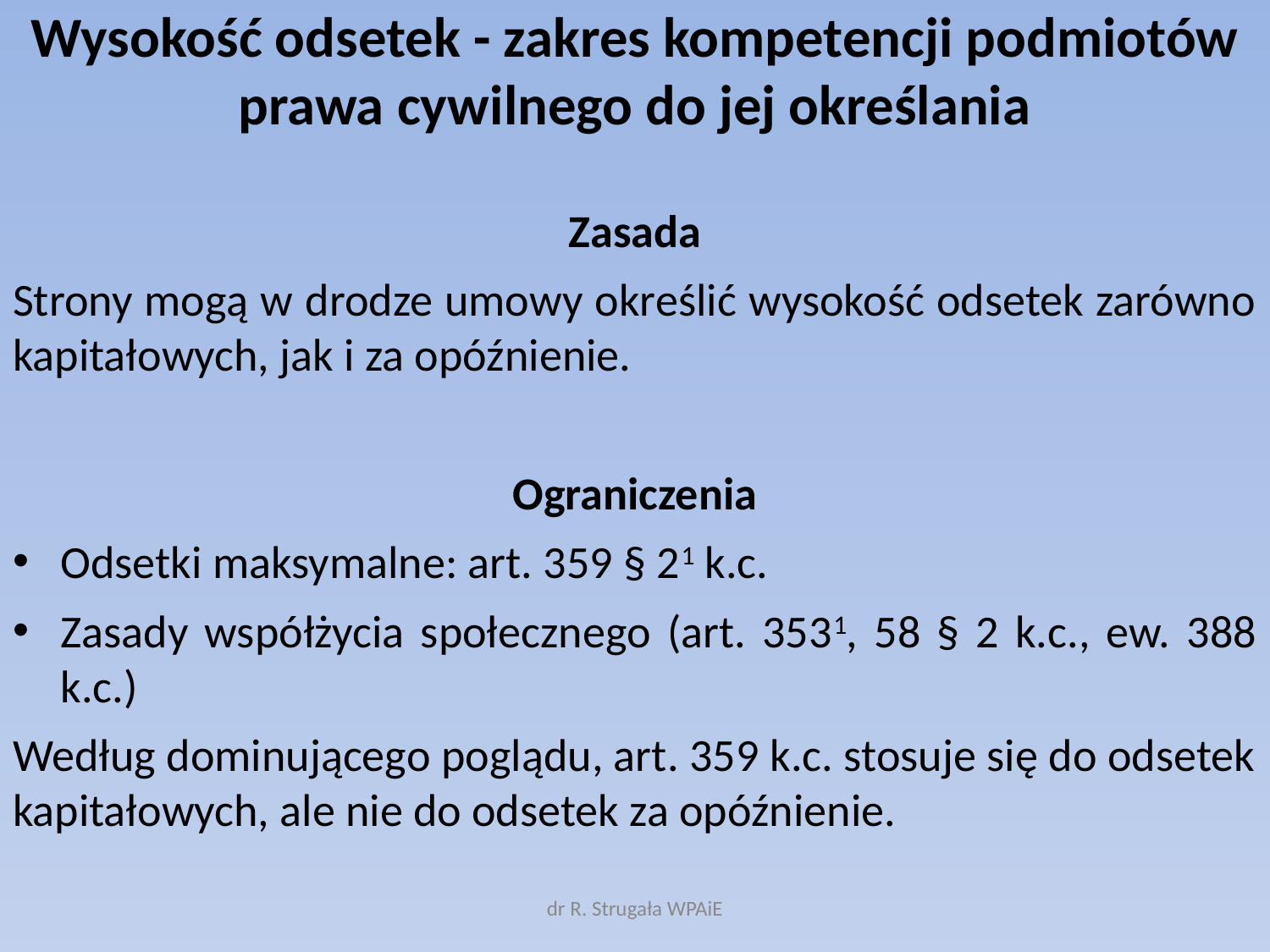

# Wysokość odsetek - zakres kompetencji podmiotów prawa cywilnego do jej określania

Zasada
Strony mogą w drodze umowy określić wysokość odsetek zarówno kapitałowych, jak i za opóźnienie.

Ograniczenia
Odsetki maksymalne: art. 359 § 21 k.c.
Zasady współżycia społecznego (art. 3531, 58 § 2 k.c., ew. 388 k.c.)
Według dominującego poglądu, art. 359 k.c. stosuje się do odsetek kapitałowych, ale nie do odsetek za opóźnienie.

dr R. Strugała WPAiE